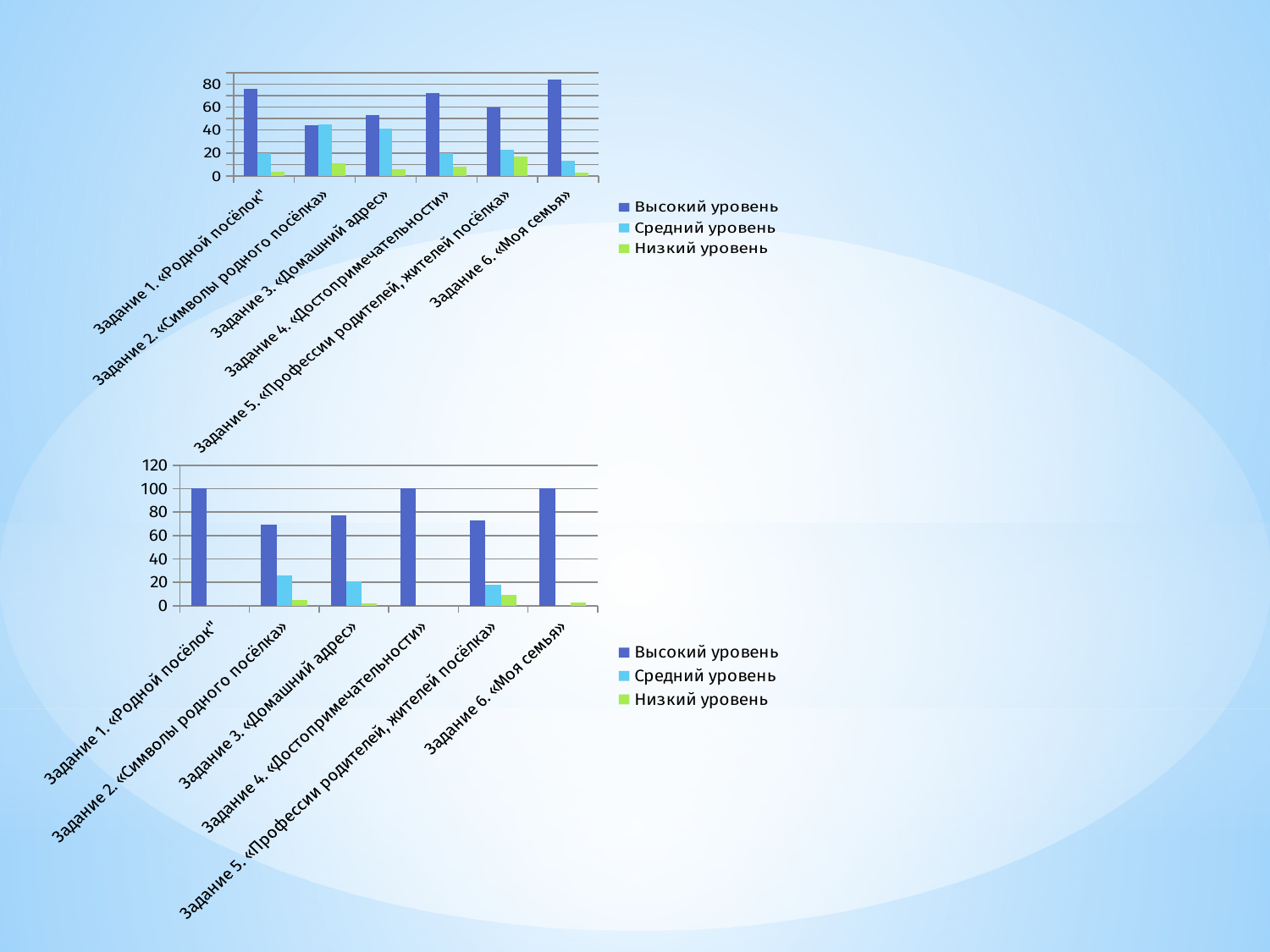

### Chart

| Category | Высокий уровень | Средний уровень | Низкий уровень |
|---|---|---|---|
| Задание 1. «Родной посёлок" | 76.0 | 20.0 | 4.0 |
| Задание 2. «Символы родного посёлка» | 44.0 | 45.0 | 11.0 |
| Задание 3. «Домашний адрес» | 53.0 | 41.0 | 6.0 |
| Задание 4. «Достопримечательности» | 72.0 | 20.0 | 8.0 |
| Задание 5. «Профессии родителей, жителей посёлка» | 60.0 | 23.0 | 17.0 |
| Задание 6. «Моя семья» | 84.0 | 13.0 | 3.0 |

### Chart

| Category | Высокий уровень | Средний уровень | Низкий уровень |
|---|---|---|---|
| Задание 1. «Родной посёлок" | 100.0 | 0.0 | 0.0 |
| Задание 2. «Символы родного посёлка» | 69.0 | 26.0 | 5.0 |
| Задание 3. «Домашний адрес» | 77.0 | 21.0 | 2.0 |
| Задание 4. «Достопримечательности» | 100.0 | 0.0 | 0.0 |
| Задание 5. «Профессии родителей, жителей посёлка» | 73.0 | 18.0 | 9.0 |
| Задание 6. «Моя семья» | 100.0 | 0.0 | 3.0 |